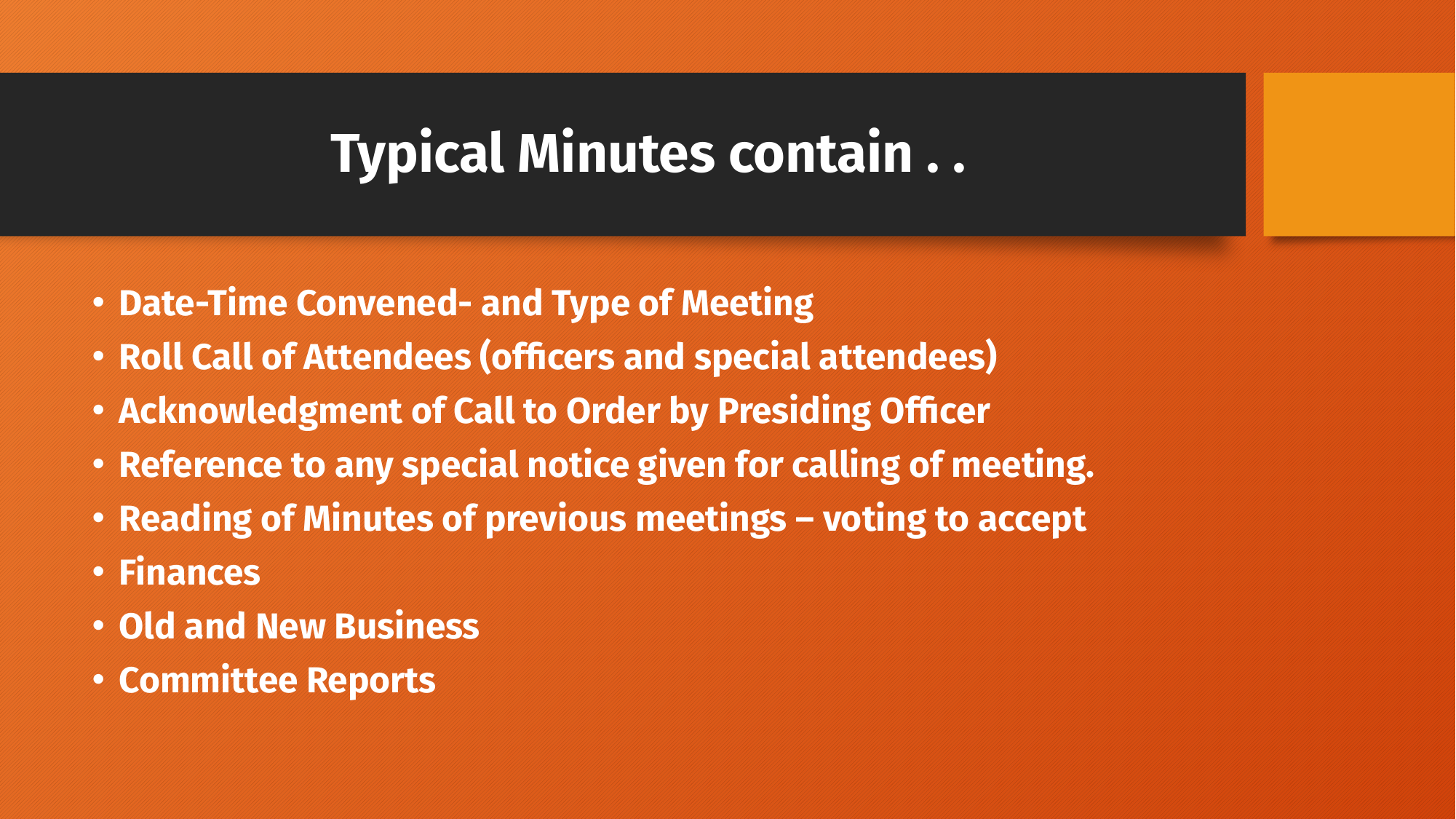

# Typical Minutes contain . .
Date-Time Convened- and Type of Meeting
Roll Call of Attendees (officers and special attendees)
Acknowledgment of Call to Order by Presiding Officer
Reference to any special notice given for calling of meeting.
Reading of Minutes of previous meetings – voting to accept
Finances
Old and New Business
Committee Reports